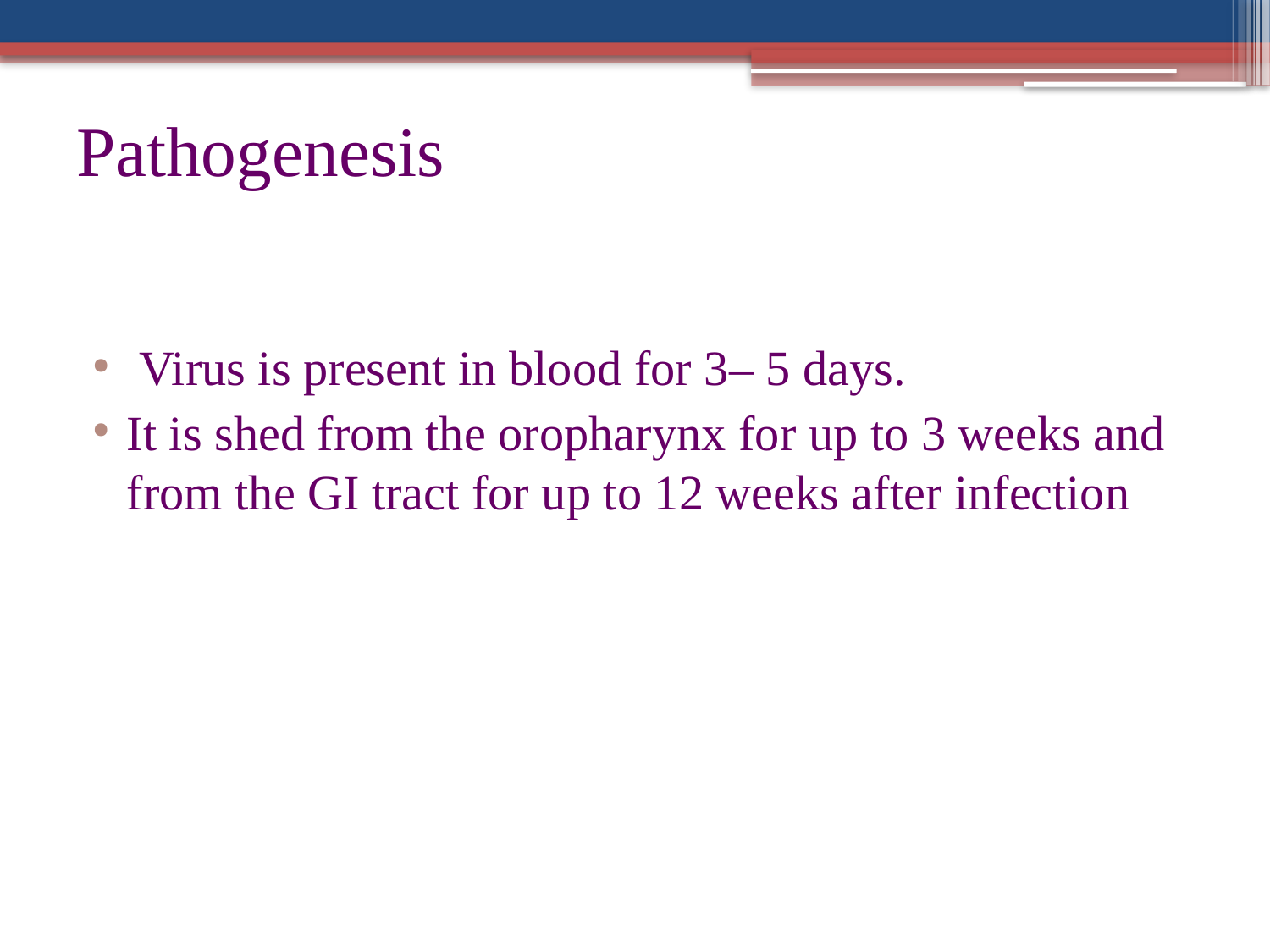

# Pathogenesis

 Virus is present in blood for 3– 5 days.
It is shed from the oropharynx for up to 3 weeks and from the GI tract for up to 12 weeks after infection